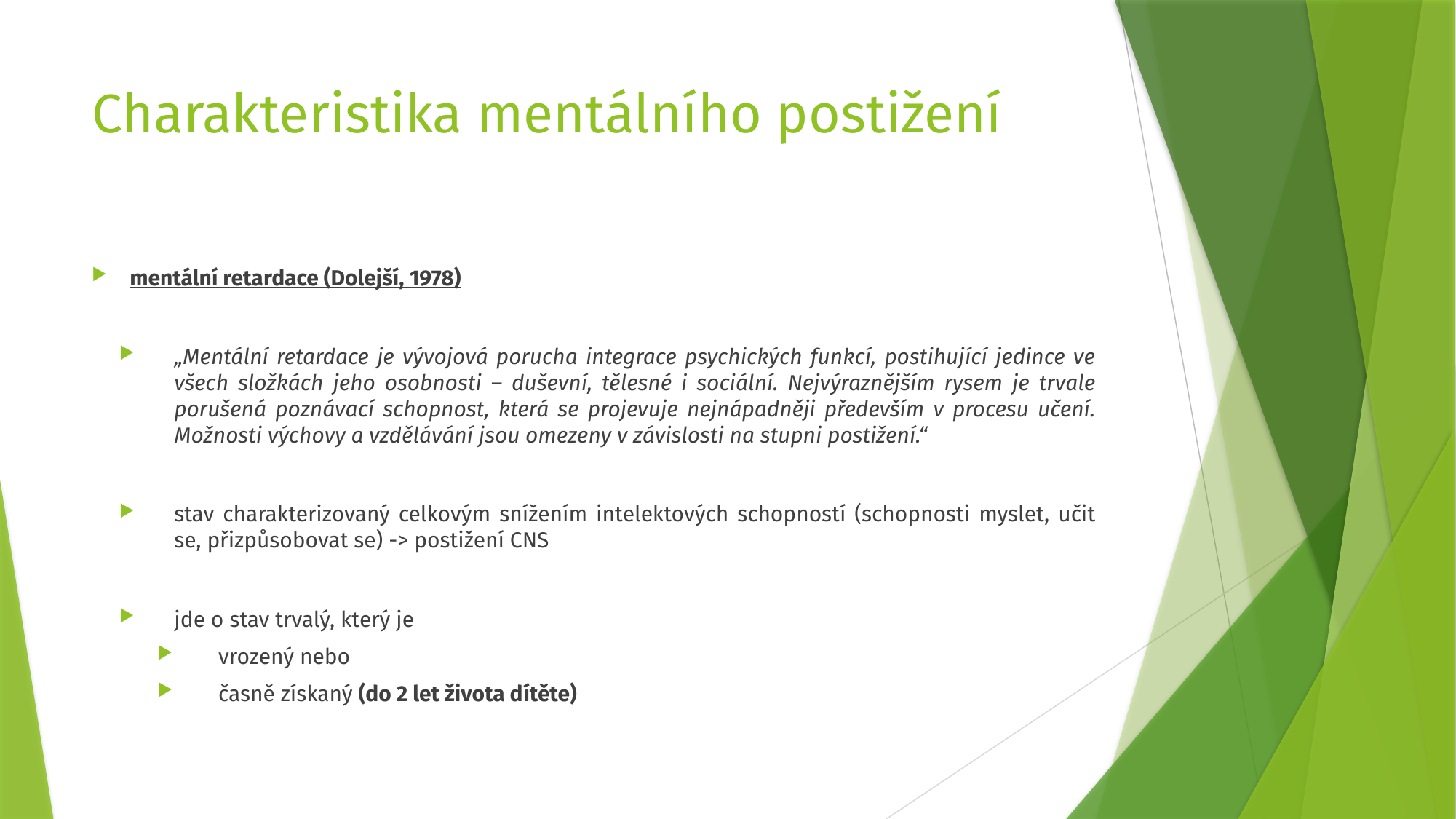

# Charakteristika mentálního postižení
mentální retardace (Dolejší, 1978)

„Mentální retardace je vývojová porucha integrace psychických funkcí, postihující jedince ve všech složkách jeho osobnosti – duševní, tělesné i sociální. Nejvýraznějším rysem je trvale porušená poznávací schopnost, která se projevuje nejnápadněji především v procesu učení. Možnosti výchovy a vzdělávání jsou omezeny v závislosti na stupni postižení.“

stav charakterizovaný celkovým snížením intelektových schopností (schopnosti myslet, učit se, přizpůsobovat se) -> postižení CNS

jde o stav trvalý, který je
vrozený nebo
časně získaný (do 2 let života dítěte)